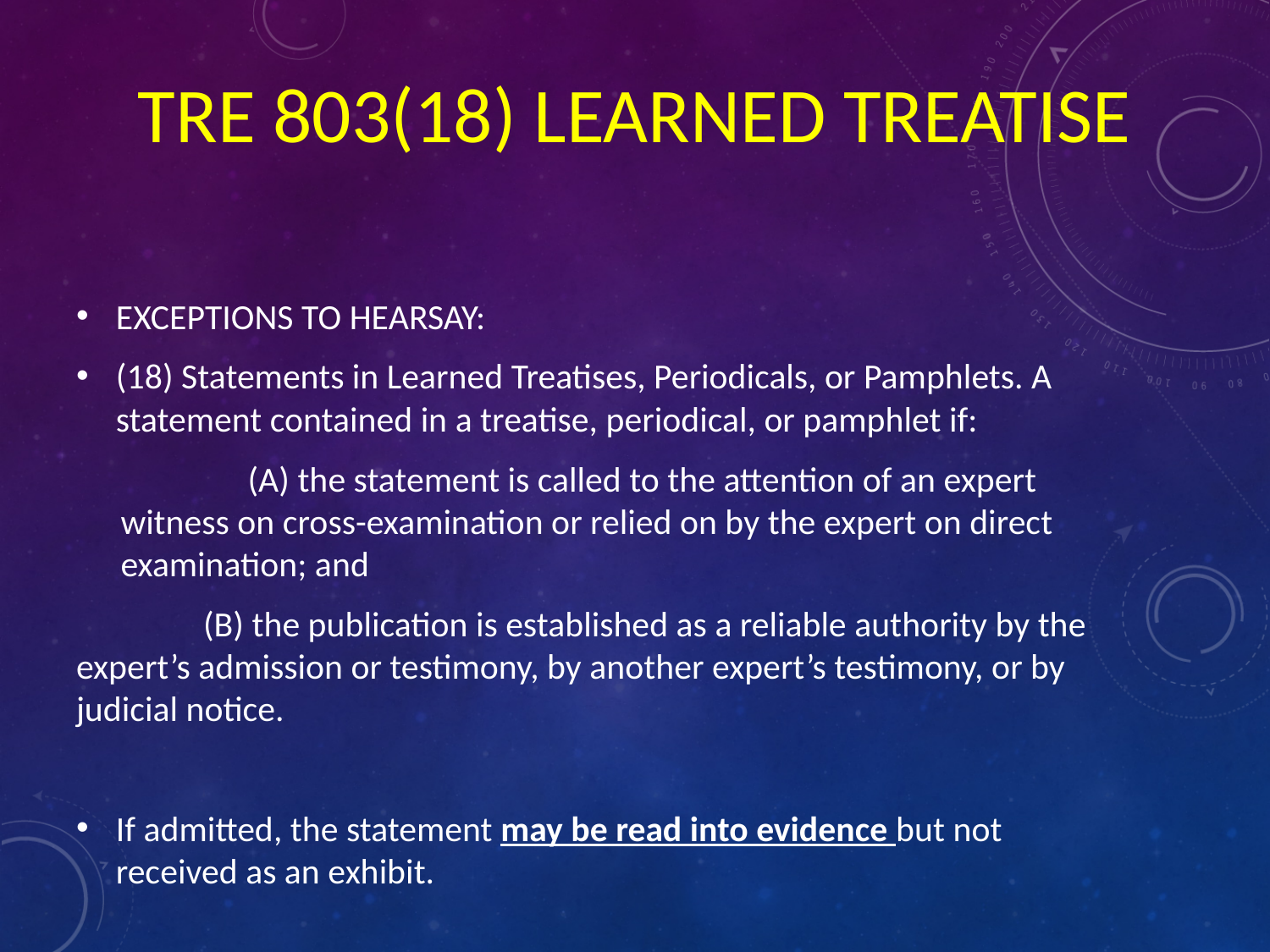

# TRE 803(18) Learned Treatise
EXCEPTIONS TO HEARSAY:
(18) Statements in Learned Treatises, Periodicals, or Pamphlets. A statement contained in a treatise, periodical, or pamphlet if:
	(A) the statement is called to the attention of an expert witness on cross-examination or relied on by the expert on direct examination; and
	(B) the publication is established as a reliable authority by the expert’s admission or testimony, by another expert’s testimony, or by judicial notice.

If admitted, the statement may be read into evidence but not received as an exhibit.